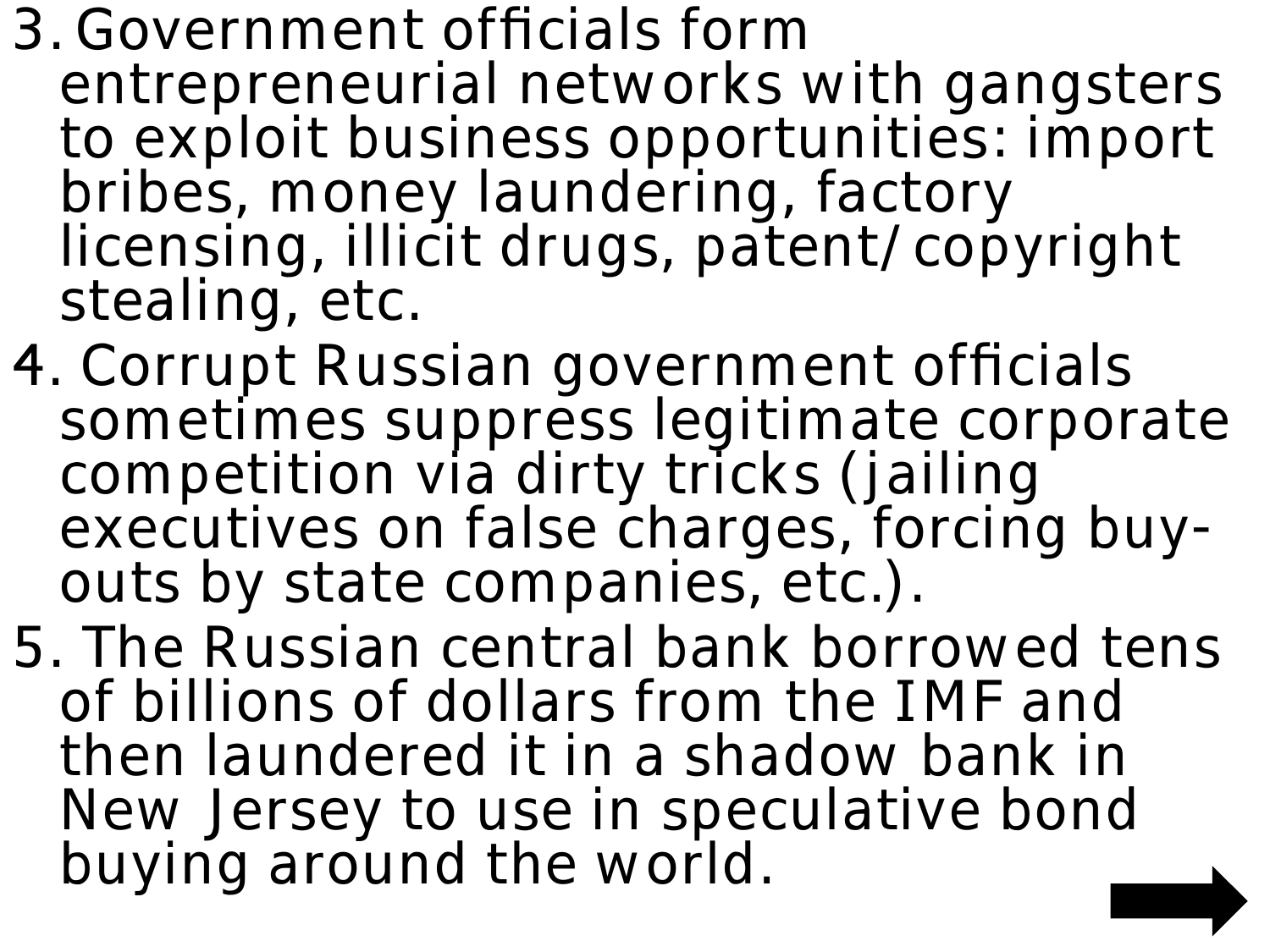

3. Government officials form entrepreneurial networks with gangsters to exploit business opportunities: import bribes, money laundering, factory licensing, illicit drugs, patent/copyright stealing, etc.
4. Corrupt Russian government officials sometimes suppress legitimate corporate competition via dirty tricks (jailing executives on false charges, forcing buy-outs by state companies, etc.).
5. The Russian central bank borrowed tens of billions of dollars from the IMF and then laundered it in a shadow bank in New Jersey to use in speculative bond buying around the world.